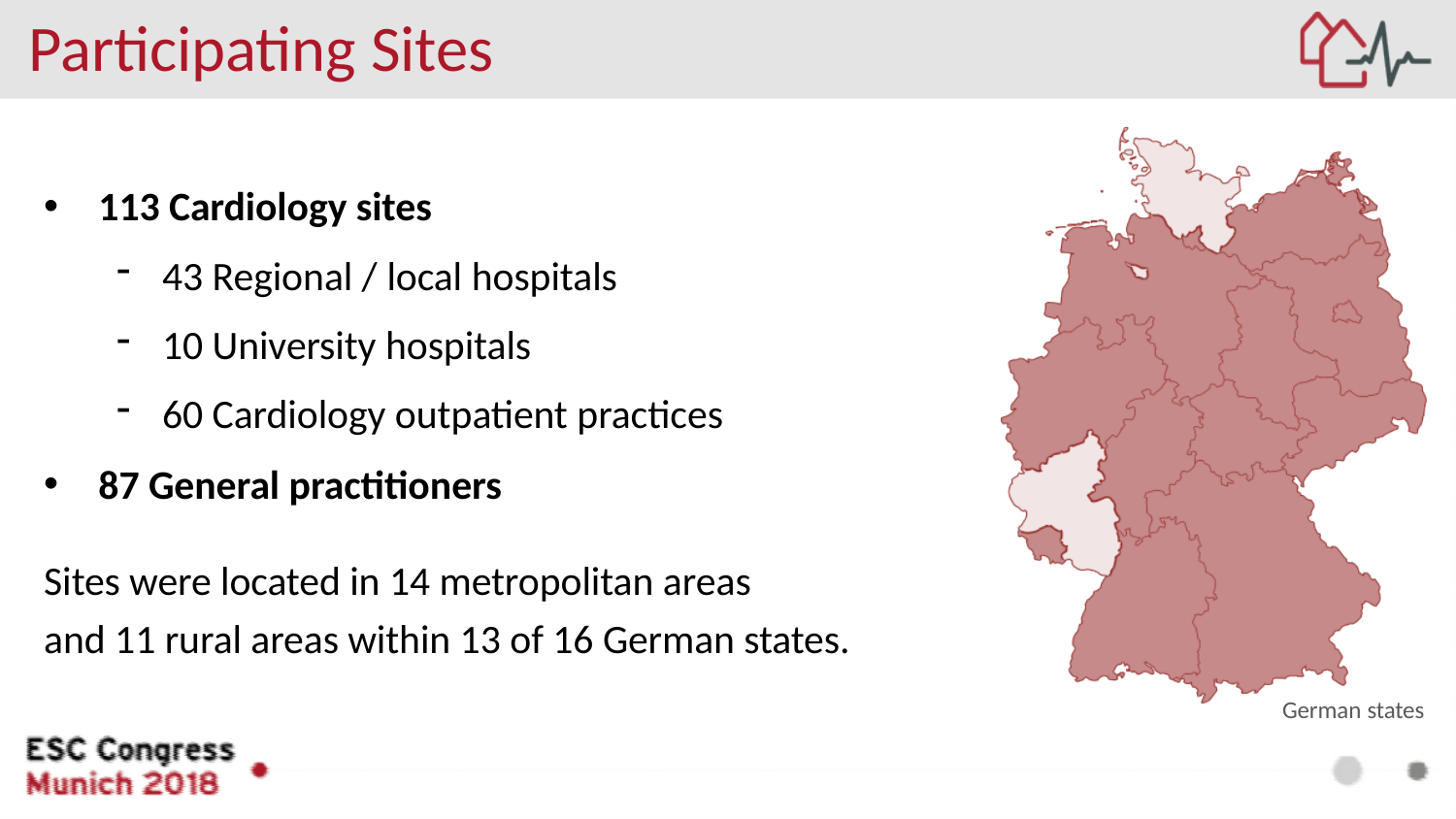

# Participating Sites

113 Cardiology sites
43 Regional / local hospitals
10 University hospitals
60 Cardiology outpatient practices
87 General practitioners

Sites were located in 14 metropolitan areas
and 11 rural areas within 13 of 16 German states.
German states